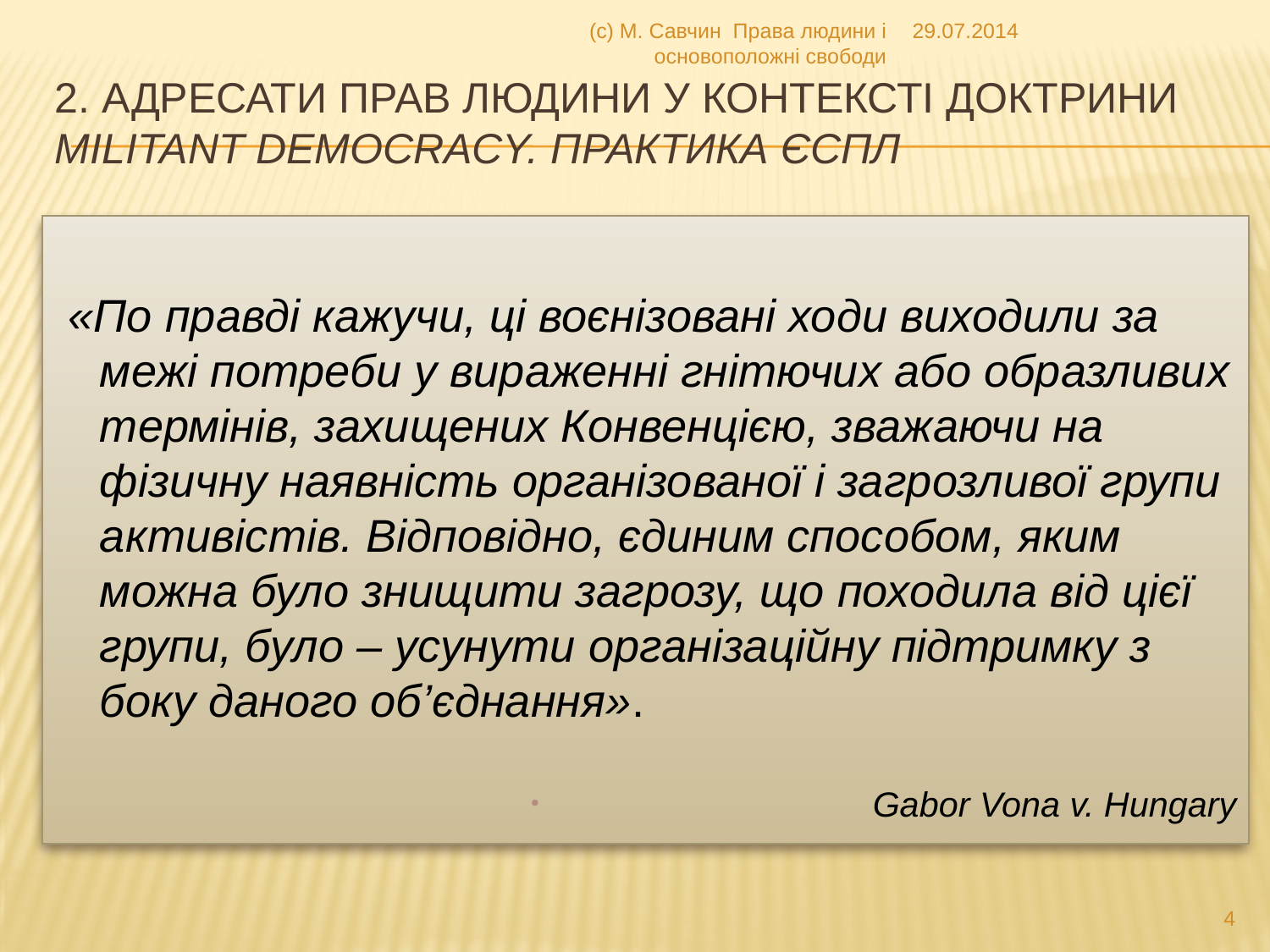

(с) М. Савчин  Права людини і основоположні свободи
29.07.2014
# 2. Адресати прав людини у контексті доктрини militant democracy. Практика ЄСПЛ

«По правді кажучи, ці воєнізовані ходи виходили за межі потреби у вираженні гнітючих або образливих термінів, захищених Конвенцією, зважаючи на фізичну наявність організованої і загрозливої групи активістів. Відповідно, єдиним способом, яким можна було знищити загрозу, що походила від цієї групи, було – усунути організаційну підтримку з боку даного об’єднання».

Gabor Vona v. Hungary
4